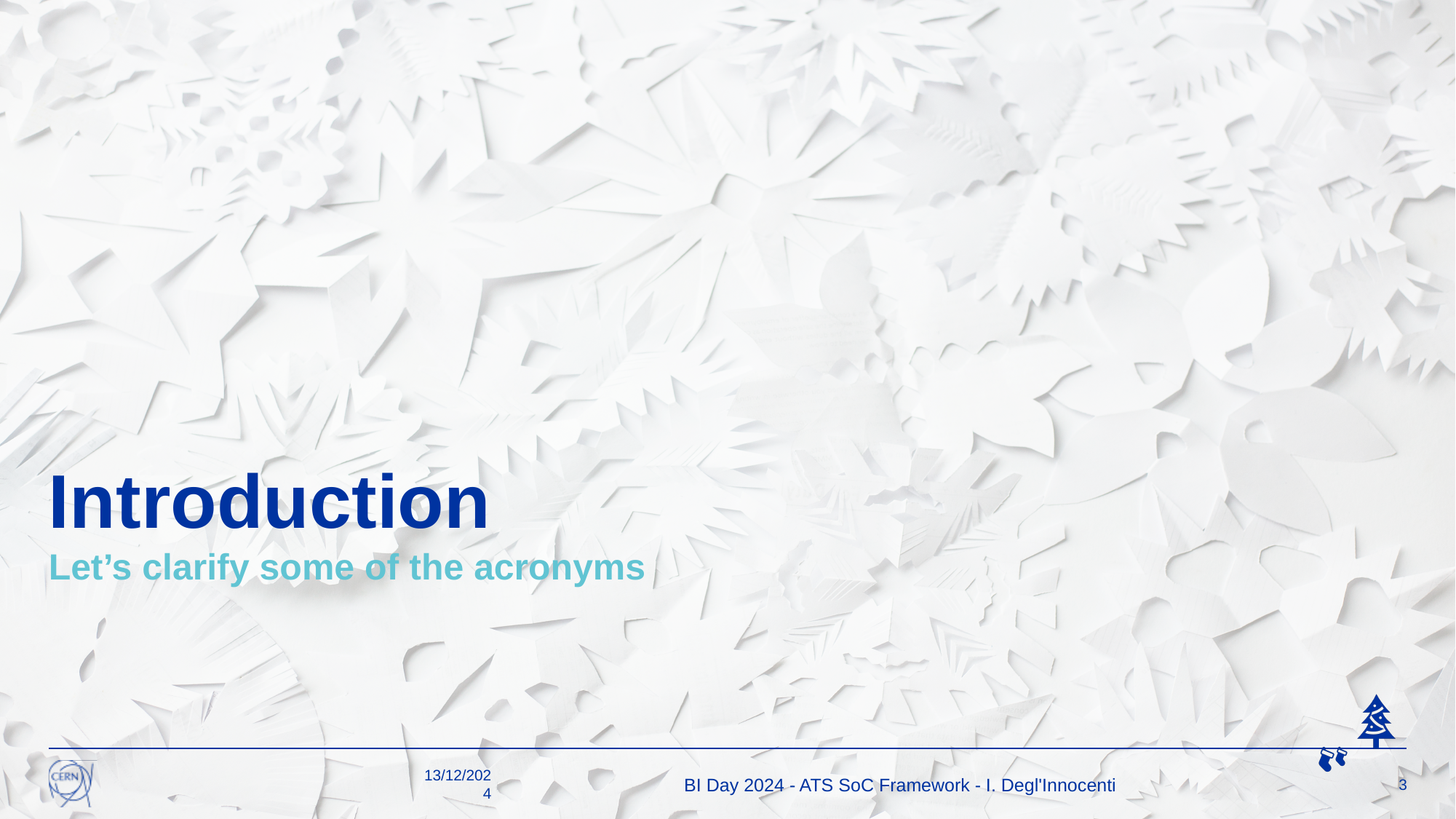

# Introduction
Let’s clarify some of the acronyms
13/12/2024
BI Day 2024 - ATS SoC Framework - I. Degl'Innocenti
3